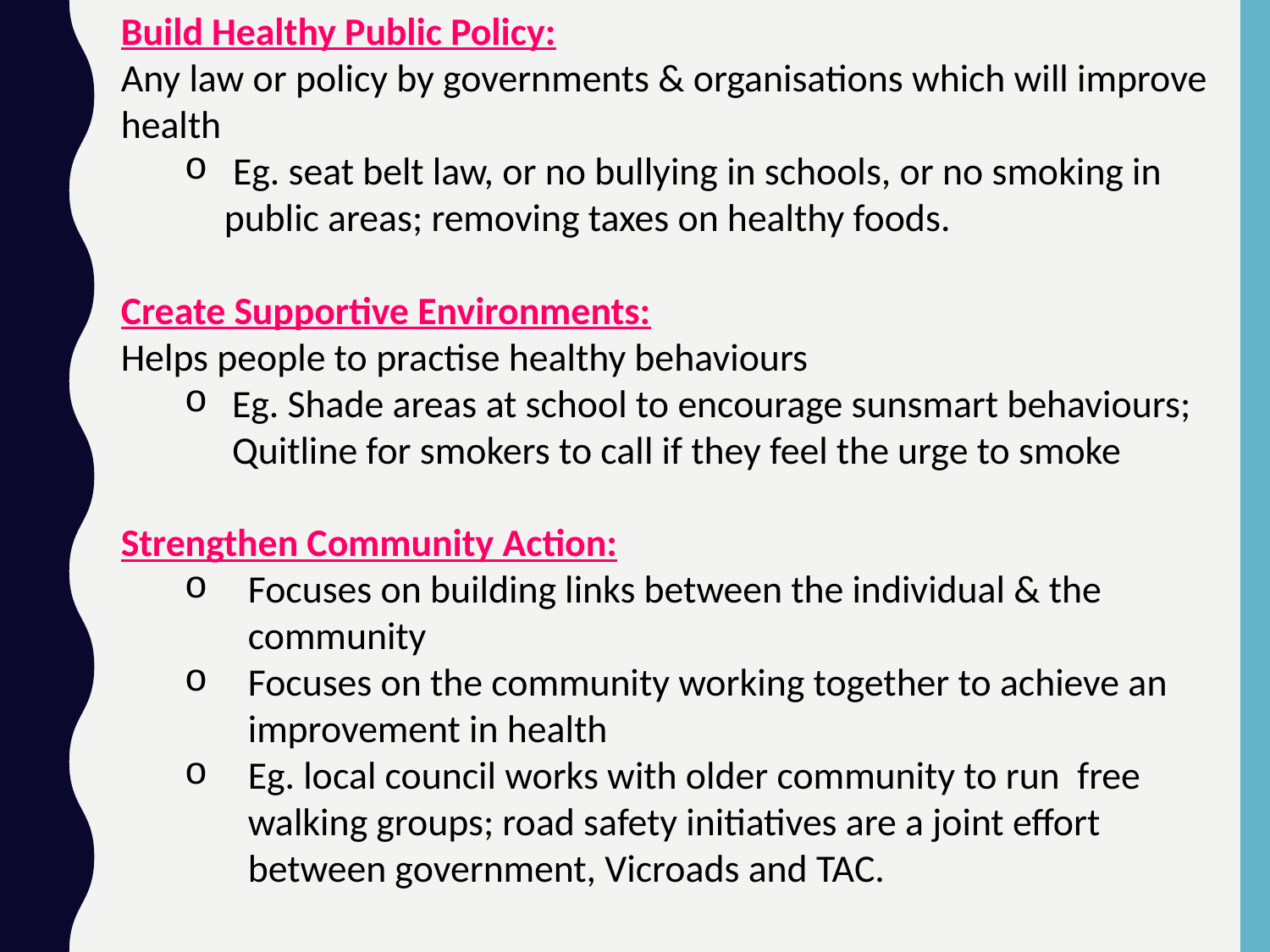

Build Healthy Public Policy:
Any law or policy by governments & organisations which will improve health
 Eg. seat belt law, or no bullying in schools, or no smoking in public areas; removing taxes on healthy foods.

Create Supportive Environments:
Helps people to practise healthy behaviours
Eg. Shade areas at school to encourage sunsmart behaviours; Quitline for smokers to call if they feel the urge to smoke

Strengthen Community Action:
Focuses on building links between the individual & the community
Focuses on the community working together to achieve an improvement in health
Eg. local council works with older community to run  free walking groups; road safety initiatives are a joint effort between government, Vicroads and TAC.